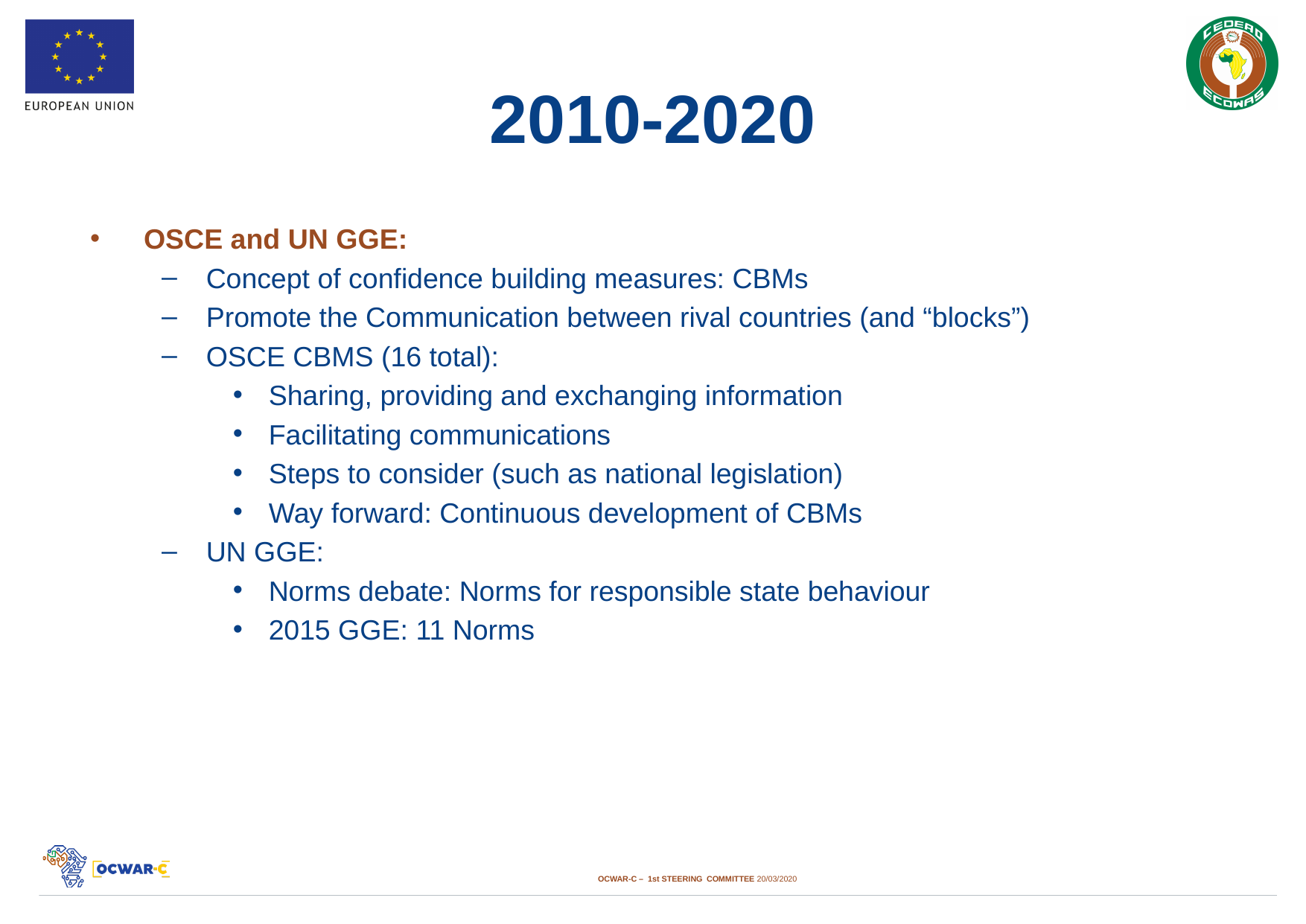

# 2010-2020
OSCE and UN GGE:
Concept of confidence building measures: CBMs
Promote the Communication between rival countries (and “blocks”)
OSCE CBMS (16 total):
Sharing, providing and exchanging information
Facilitating communications
Steps to consider (such as national legislation)
Way forward: Continuous development of CBMs
UN GGE:
Norms debate: Norms for responsible state behaviour
2015 GGE: 11 Norms